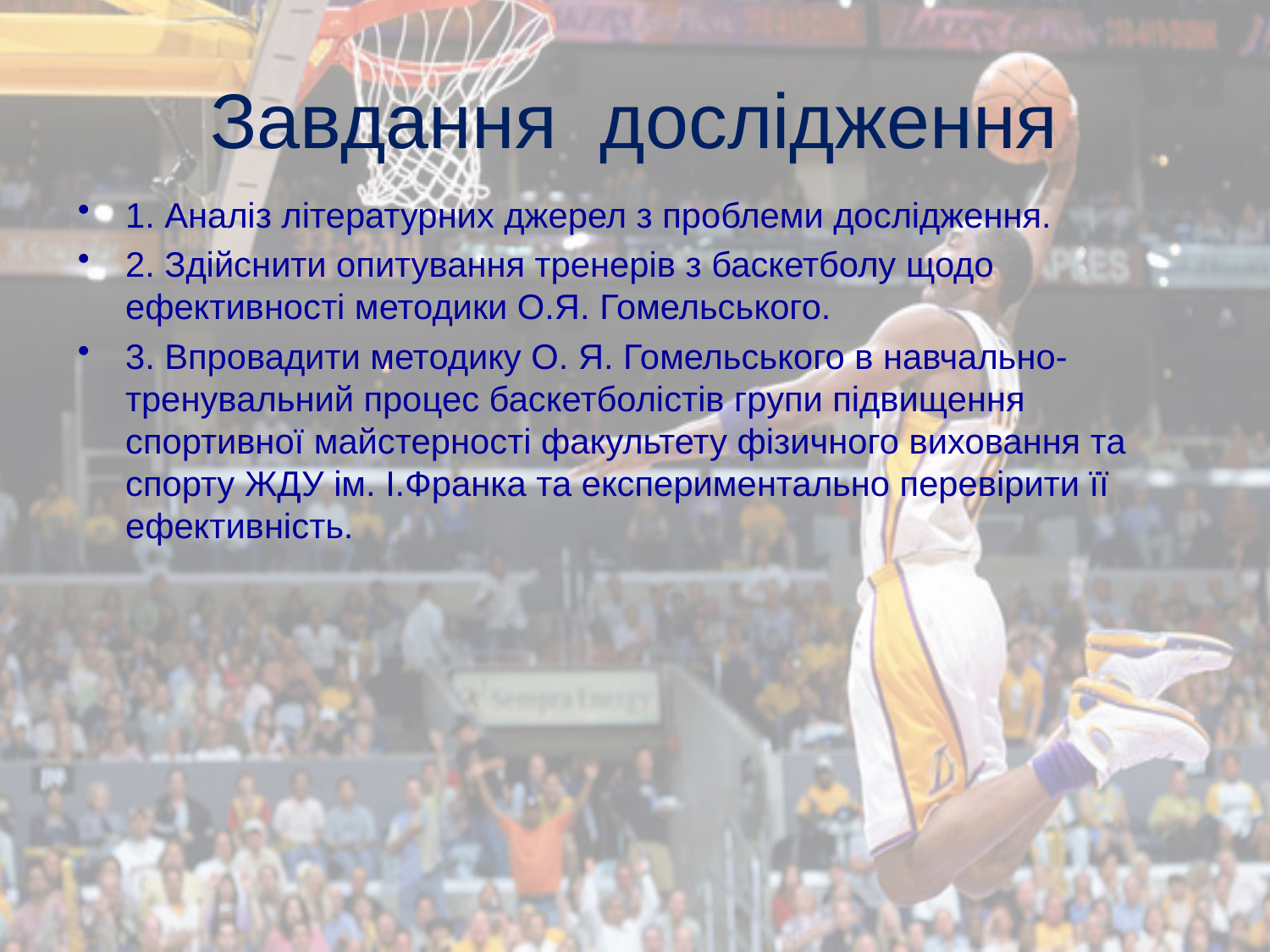

# Завдання  дослідження
1. Аналіз літературних джерел з проблеми дослідження.
2. Здійснити опитування тренерів з баскетболу щодо ефективності методики О.Я. Гомельського.
3. Впровадити методику О. Я. Гомельського в навчально-тренувальний процес баскетболістів групи підвищення спортивної майстерності факультету фізичного виховання та спорту ЖДУ ім. І.Франка та експериментально перевірити її  ефективність.